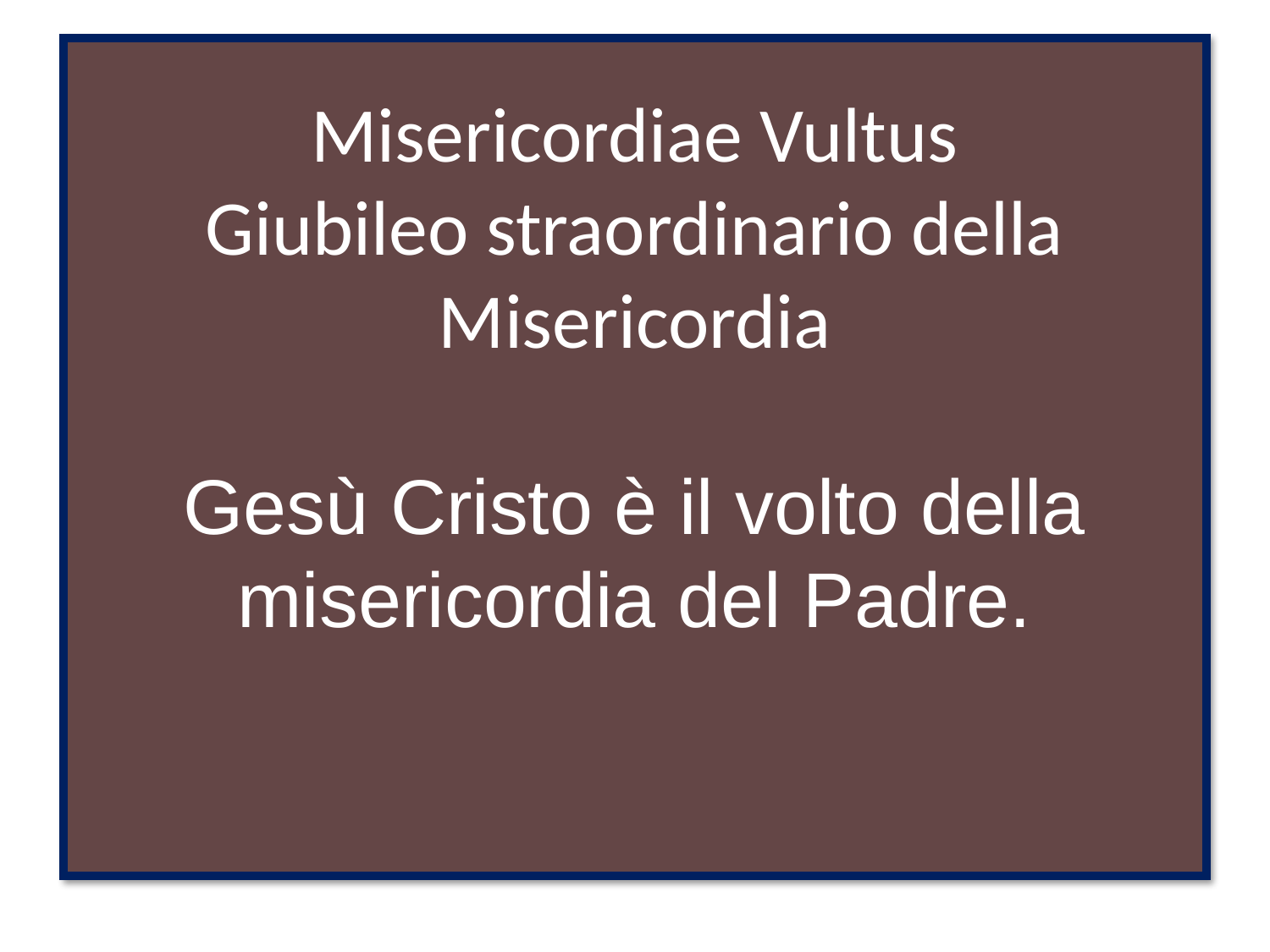

# Misericordiae Vultus Giubileo straordinario della Misericordia Gesù Cristo è il volto della misericordia del Padre.